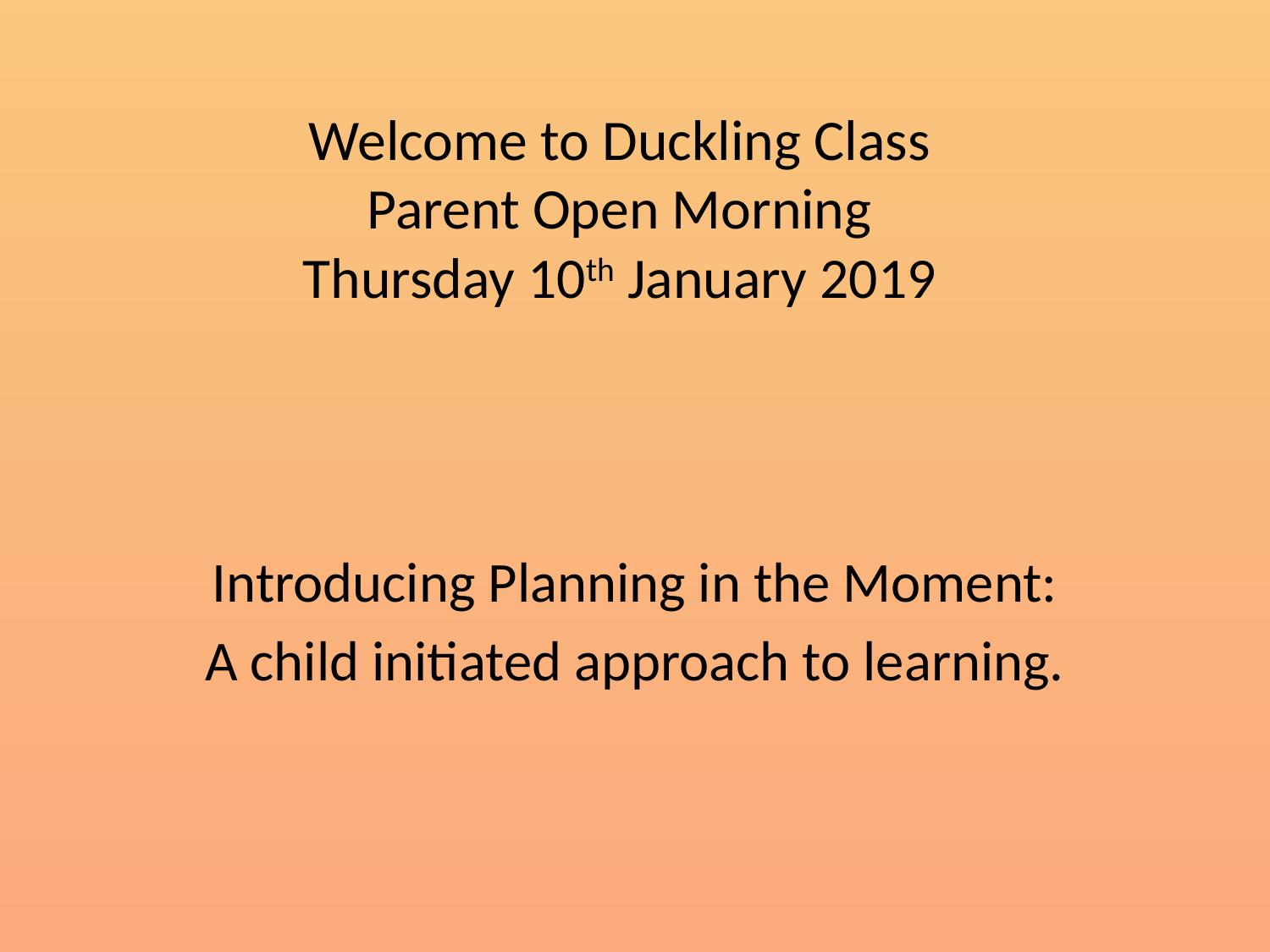

# Welcome to Duckling Class Parent Open Morning Thursday 10th January 2019
Introducing Planning in the Moment:
A child initiated approach to learning.